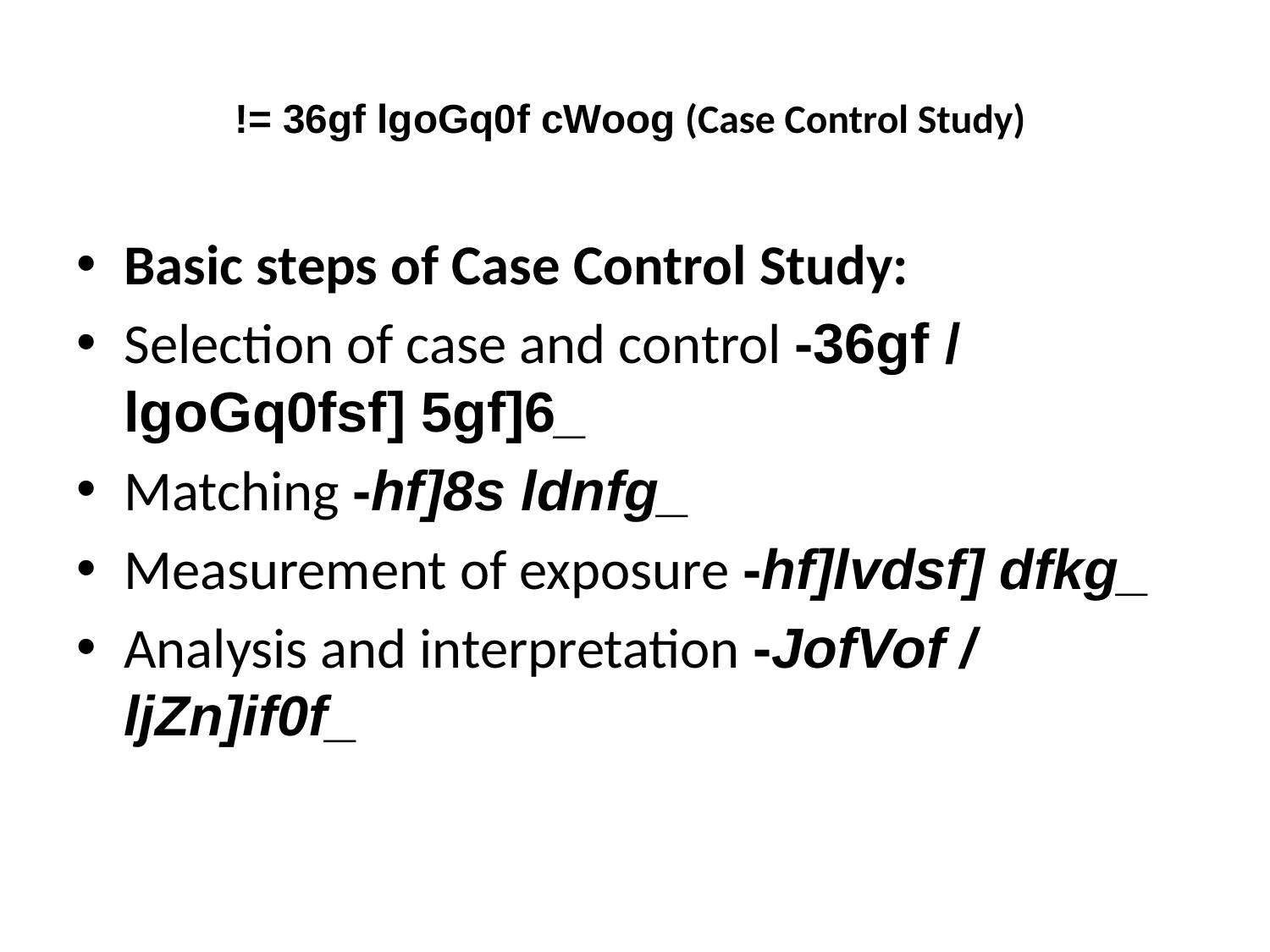

# != 36gf lgoGq0f cWoog (Case Control Study)
Basic steps of Case Control Study:
Selection of case and control -36gf / lgoGq0fsf] 5gf]6_
Matching -hf]8s ldnfg_
Measurement of exposure -hf]lvdsf] dfkg_
Analysis and interpretation -JofVof / ljZn]if0f_